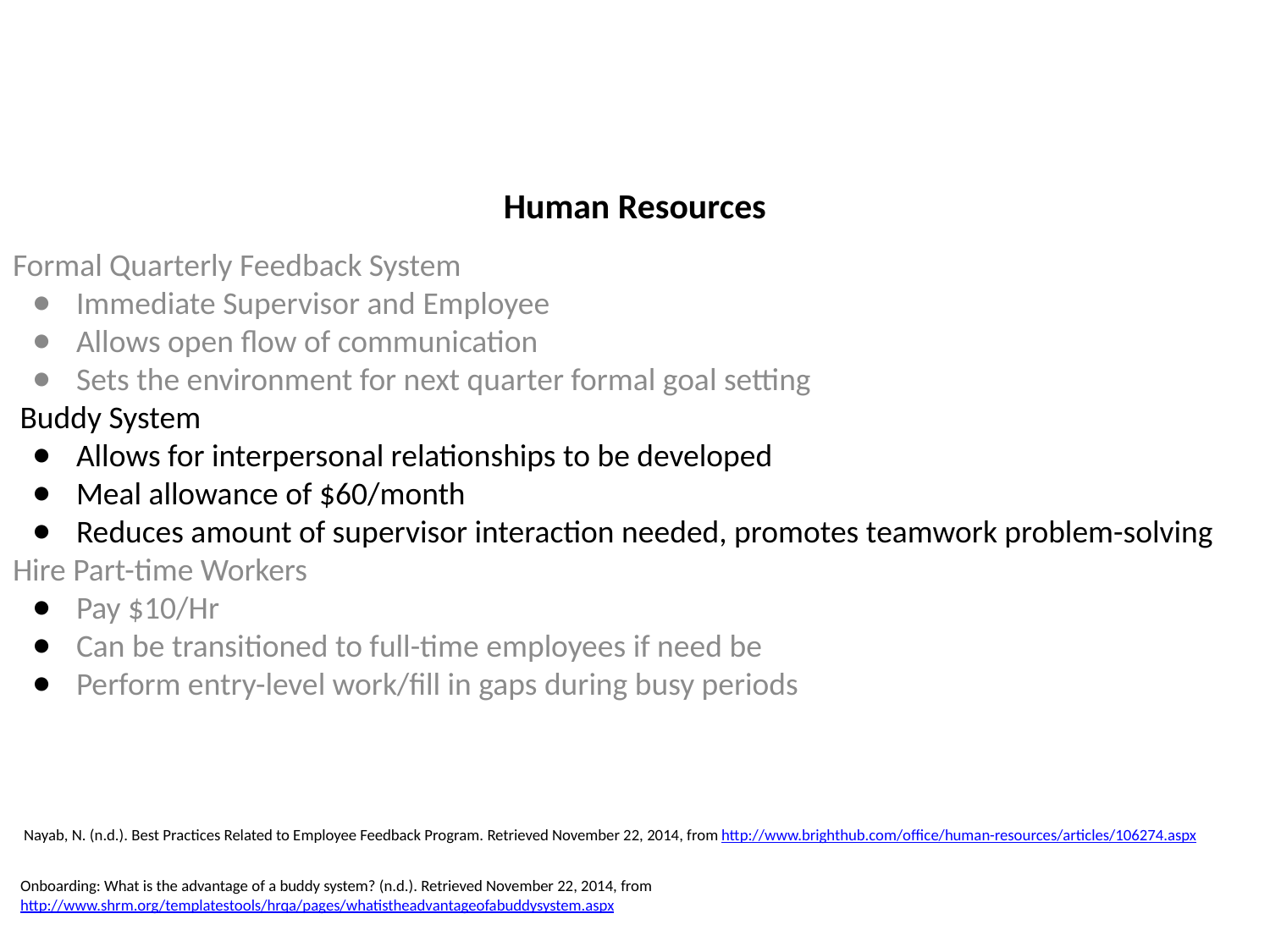

# Human Resources
Formal Quarterly Feedback System
Immediate Supervisor and Employee
Allows open flow of communication
Sets the environment for next quarter formal goal setting
 Buddy System
Allows for interpersonal relationships to be developed
Meal allowance of $60/month
Reduces amount of supervisor interaction needed, promotes teamwork problem-solving
Hire Part-time Workers
Pay $10/Hr
Can be transitioned to full-time employees if need be
Perform entry-level work/fill in gaps during busy periods

Nayab, N. (n.d.). Best Practices Related to Employee Feedback Program. Retrieved November 22, 2014, from http://www.brighthub.com/office/human-resources/articles/106274.aspx

Onboarding: What is the advantage of a buddy system? (n.d.). Retrieved November 22, 2014, from http://www.shrm.org/templatestools/hrqa/pages/whatistheadvantageofabuddysystem.aspx